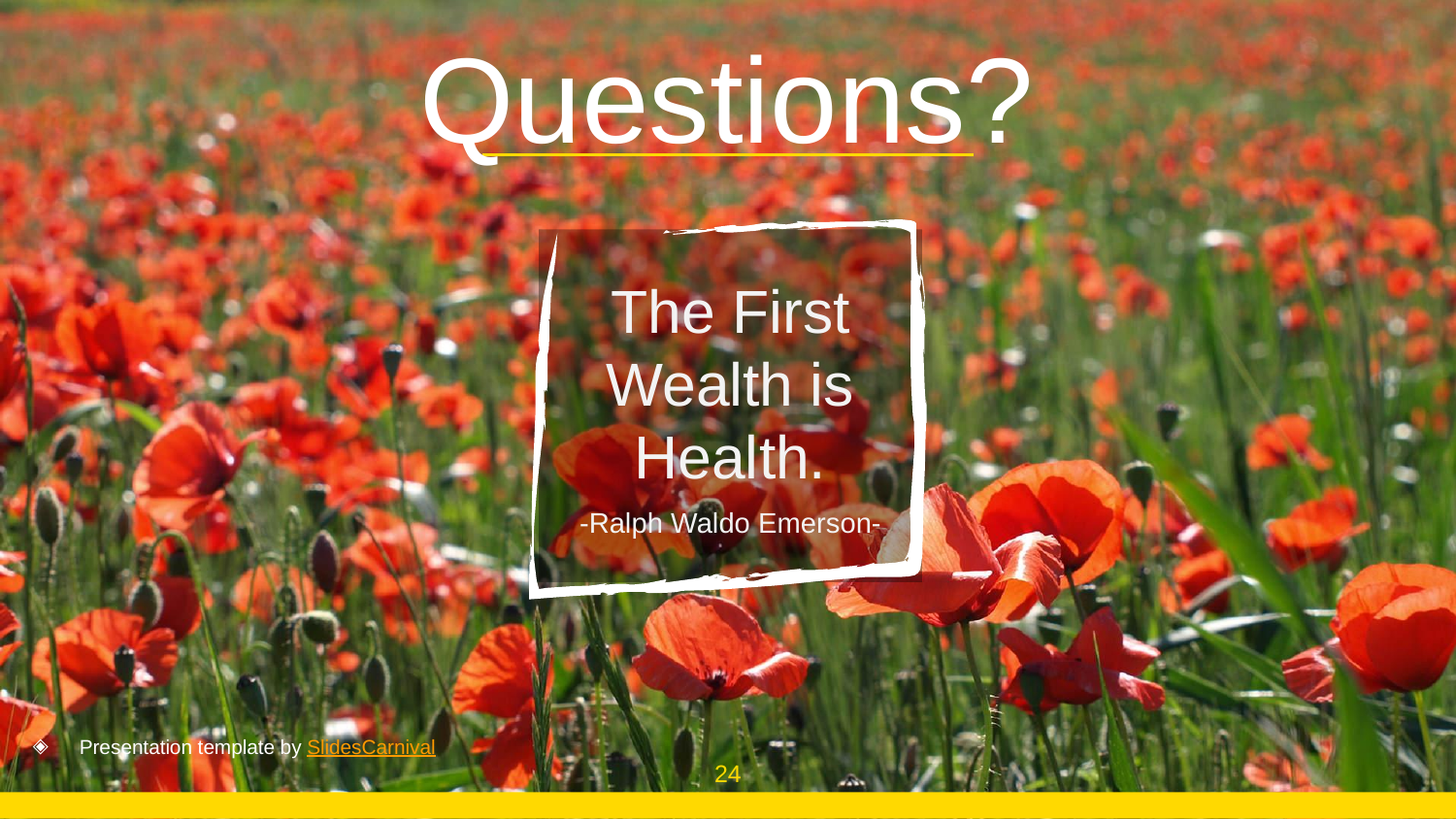

Questions?

# The First Wealth is Health.

-Ralph Waldo Emerson-
Presentation template by SlidesCarnival

24